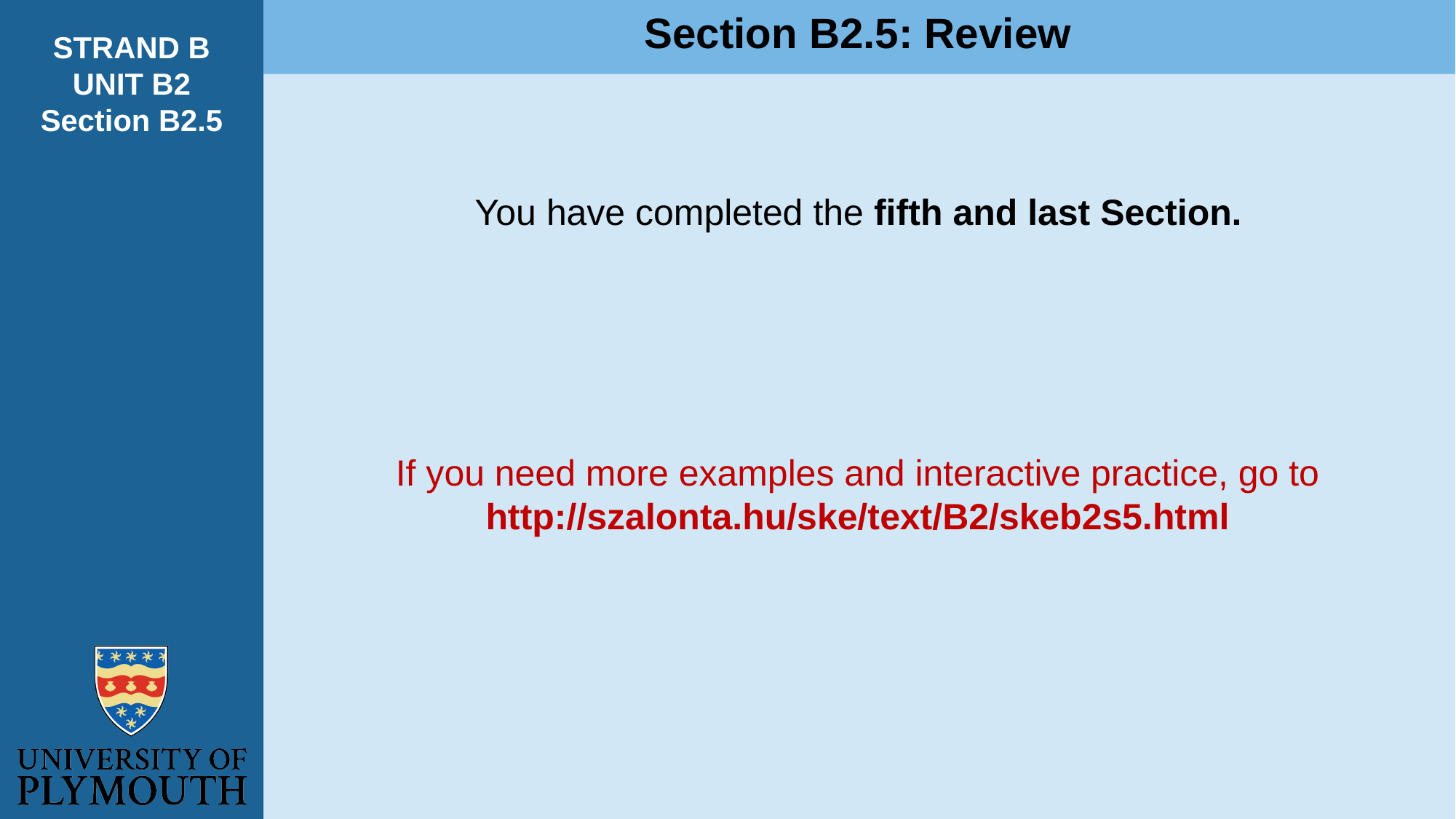

Section B2.5: Review
STRAND B
UNIT B2
Section B2.5
You have completed the fifth and last Section.
If you need more examples and interactive practice, go to
http://szalonta.hu/ske/text/B2/skeb2s5.html